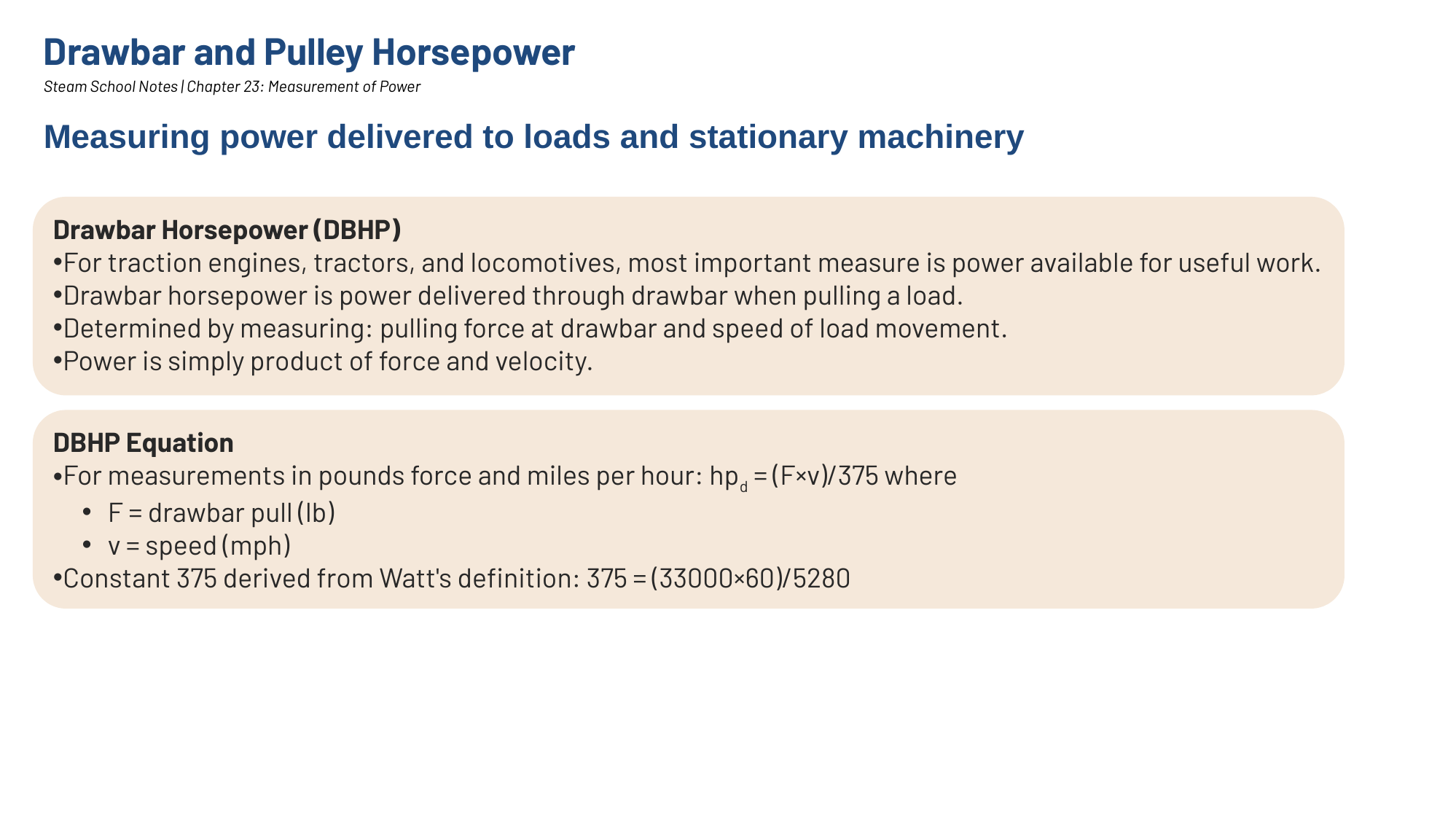

Drawbar and Pulley Horsepower
Steam School Notes | Chapter 23: Measurement of Power
Measuring power delivered to loads and stationary machinery
Drawbar Horsepower (DBHP)
For traction engines, tractors, and locomotives, most important measure is power available for useful work.
Drawbar horsepower is power delivered through drawbar when pulling a load.
Determined by measuring: pulling force at drawbar and speed of load movement.
Power is simply product of force and velocity.
DBHP Equation
For measurements in pounds force and miles per hour: hpd = (F×v)/375 where
F = drawbar pull (lb)
v = speed (mph)
Constant 375 derived from Watt's definition: 375 = (33000×60)/5280